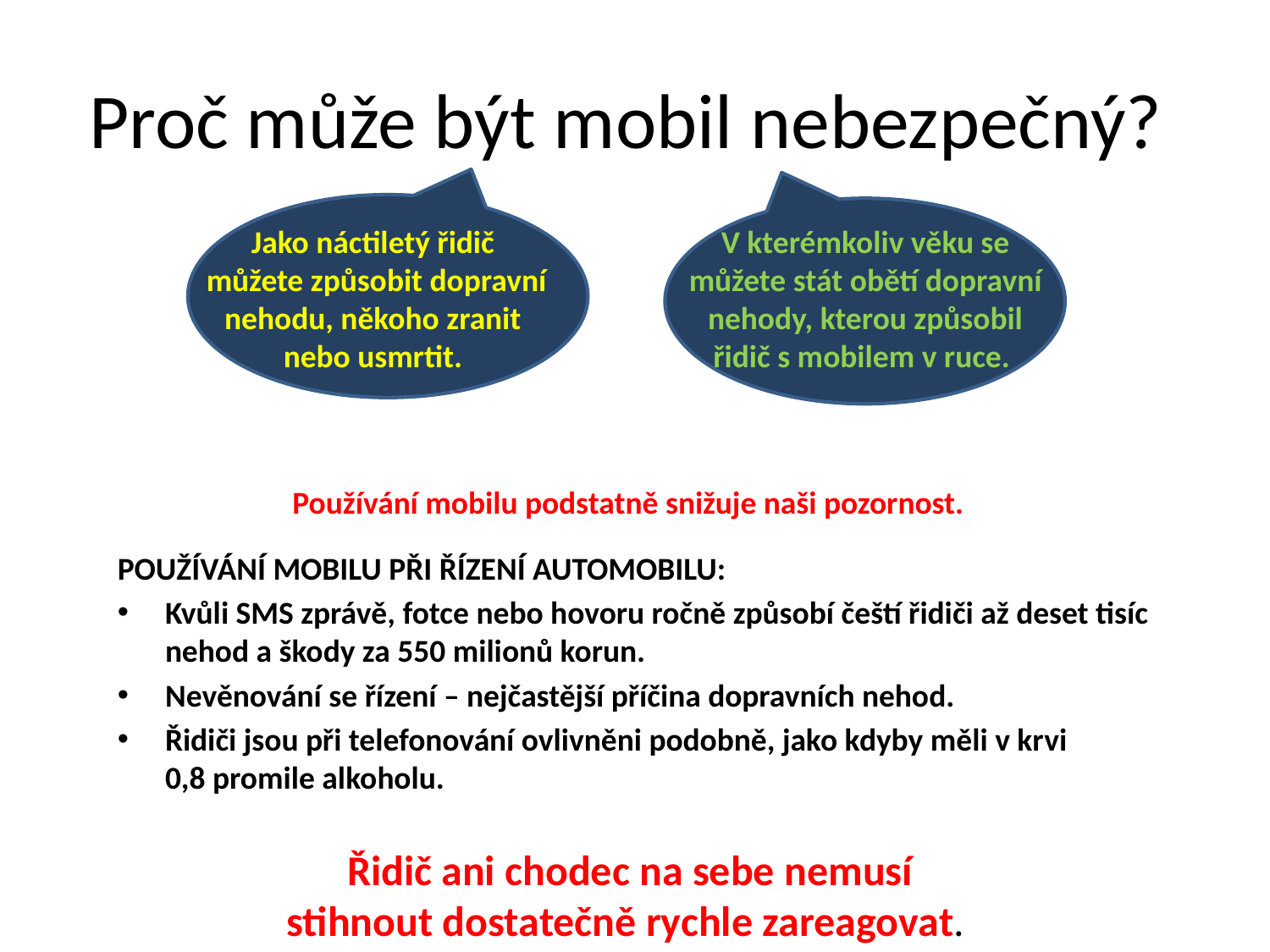

# Proč může být mobil nebezpečný?

V kterémkoliv věku se můžete stát obětí dopravní nehody, kterou způsobil řidič s mobilem v ruce.
Jako náctiletý řidič
můžete způsobit dopravní nehodu, někoho zranit
nebo usmrtit.
Používání mobilu podstatně snižuje naši pozornost.
Používání mobilu při řízení automobilu:
Kvůli SMS zprávě, fotce nebo hovoru ročně způsobí čeští řidiči až deset tisíc nehod a škody za 550 milionů korun.
Nevěnování se řízení – nejčastější příčina dopravních nehod.
Řidiči jsou při telefonování ovlivněni podobně, jako kdyby měli v krvi
0,8 promile alkoholu.
Řidič ani chodec na sebe nemusí
stihnout dostatečně rychle zareagovat.